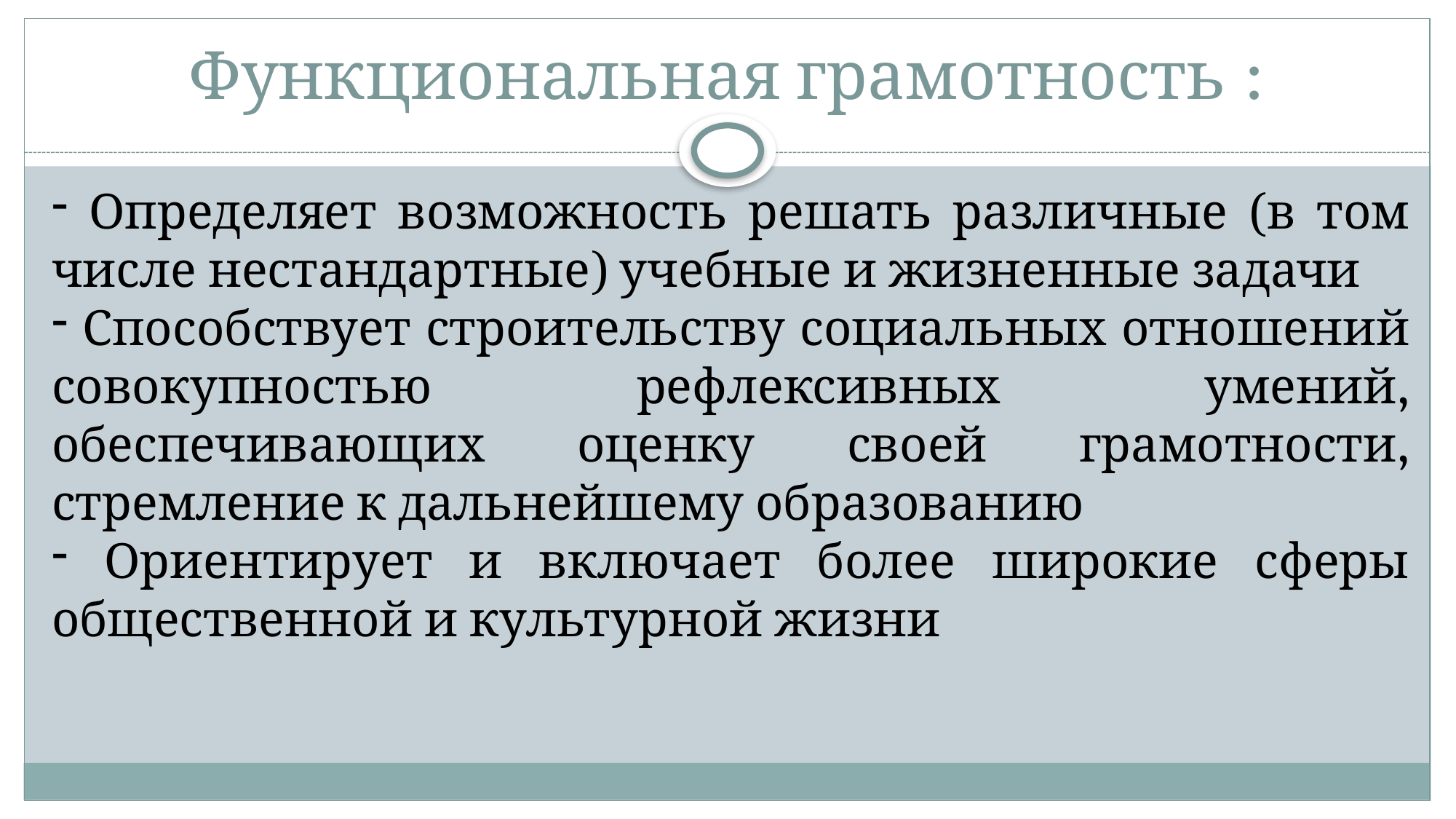

# Функциональная грамотность :
 Определяет возможность решать различные (в том числе нестандартные) учебные и жизненные задачи
 Способствует строительству социальных отношений совокупностью рефлексивных умений, обеспечивающих оценку своей грамотности, стремление к дальнейшему образованию
 Ориентирует и включает более широкие сферы общественной и культурной жизни